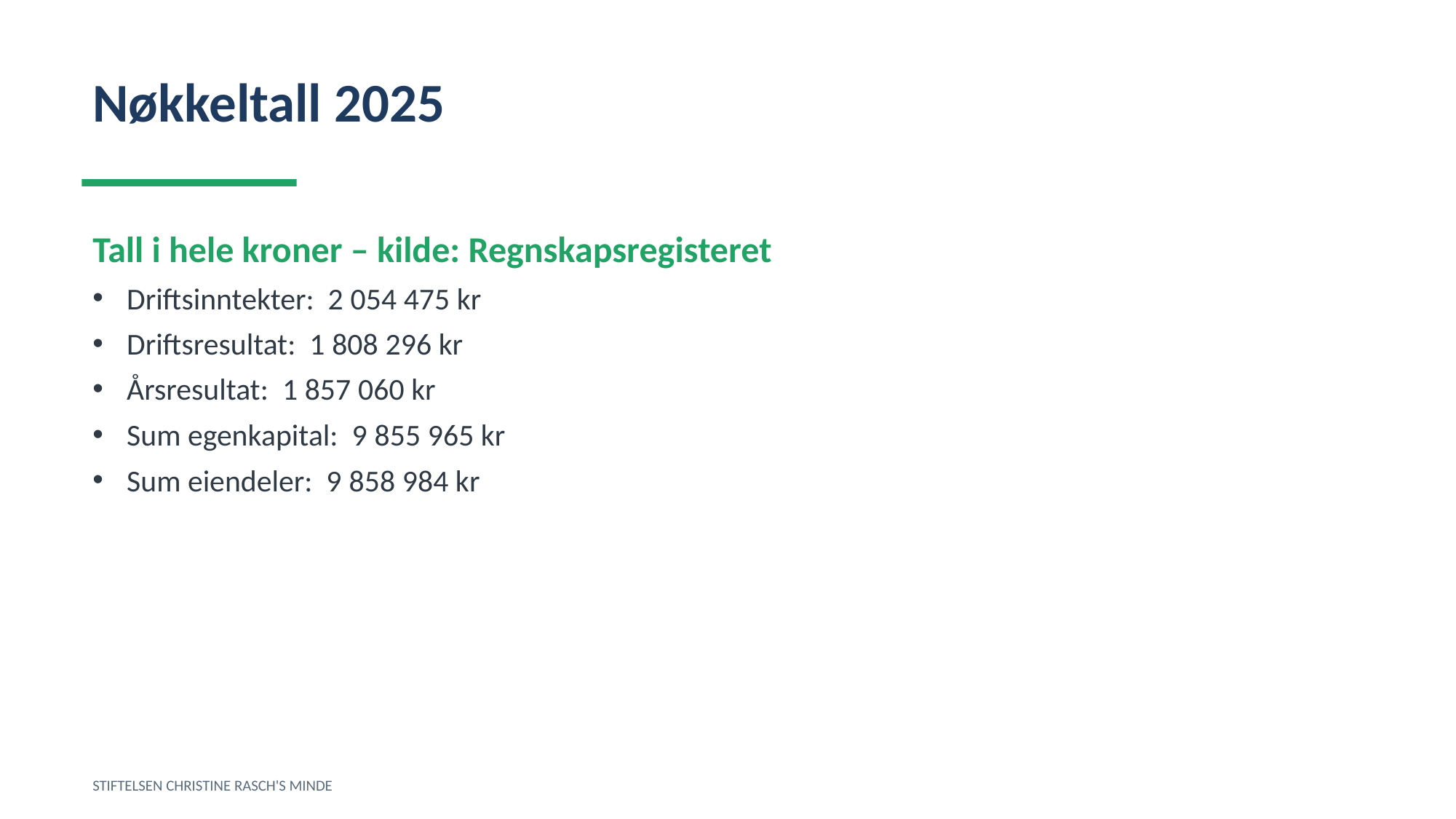

Nøkkeltall 2025

Tall i hele kroner – kilde: Regnskapsregisteret
Driftsinntekter:  2 054 475 kr
Driftsresultat:  1 808 296 kr
Årsresultat:  1 857 060 kr
Sum egenkapital:  9 855 965 kr
Sum eiendeler:  9 858 984 kr
STIFTELSEN CHRISTINE RASCH'S MINDE